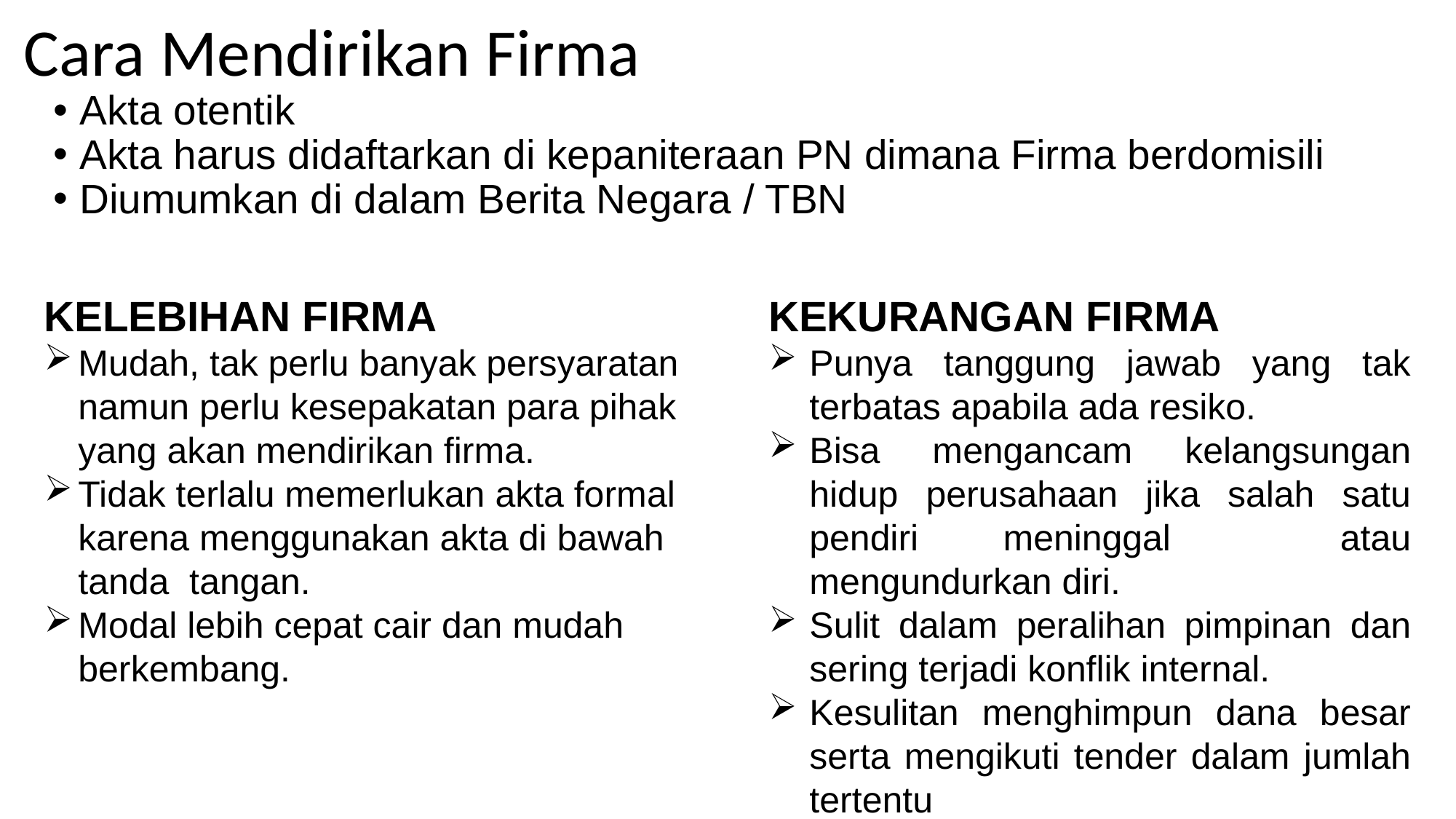

# Cara Mendirikan Firma
Akta otentik
Akta harus didaftarkan di kepaniteraan PN dimana Firma berdomisili
Diumumkan di dalam Berita Negara / TBN
KELEBIHAN FIRMA
Mudah, tak perlu banyak persyaratan namun perlu kesepakatan para pihak yang akan mendirikan firma.
Tidak terlalu memerlukan akta formal karena menggunakan akta di bawah tanda  tangan.
Modal lebih cepat cair dan mudah berkembang.
KEKURANGAN FIRMA
Punya tanggung jawab yang tak terbatas apabila ada resiko.
Bisa mengancam kelangsungan hidup perusahaan jika salah satu pendiri meninggal  atau mengundurkan diri.
Sulit dalam peralihan pimpinan dan sering terjadi konflik internal.
Kesulitan menghimpun dana besar serta mengikuti tender dalam jumlah tertentu